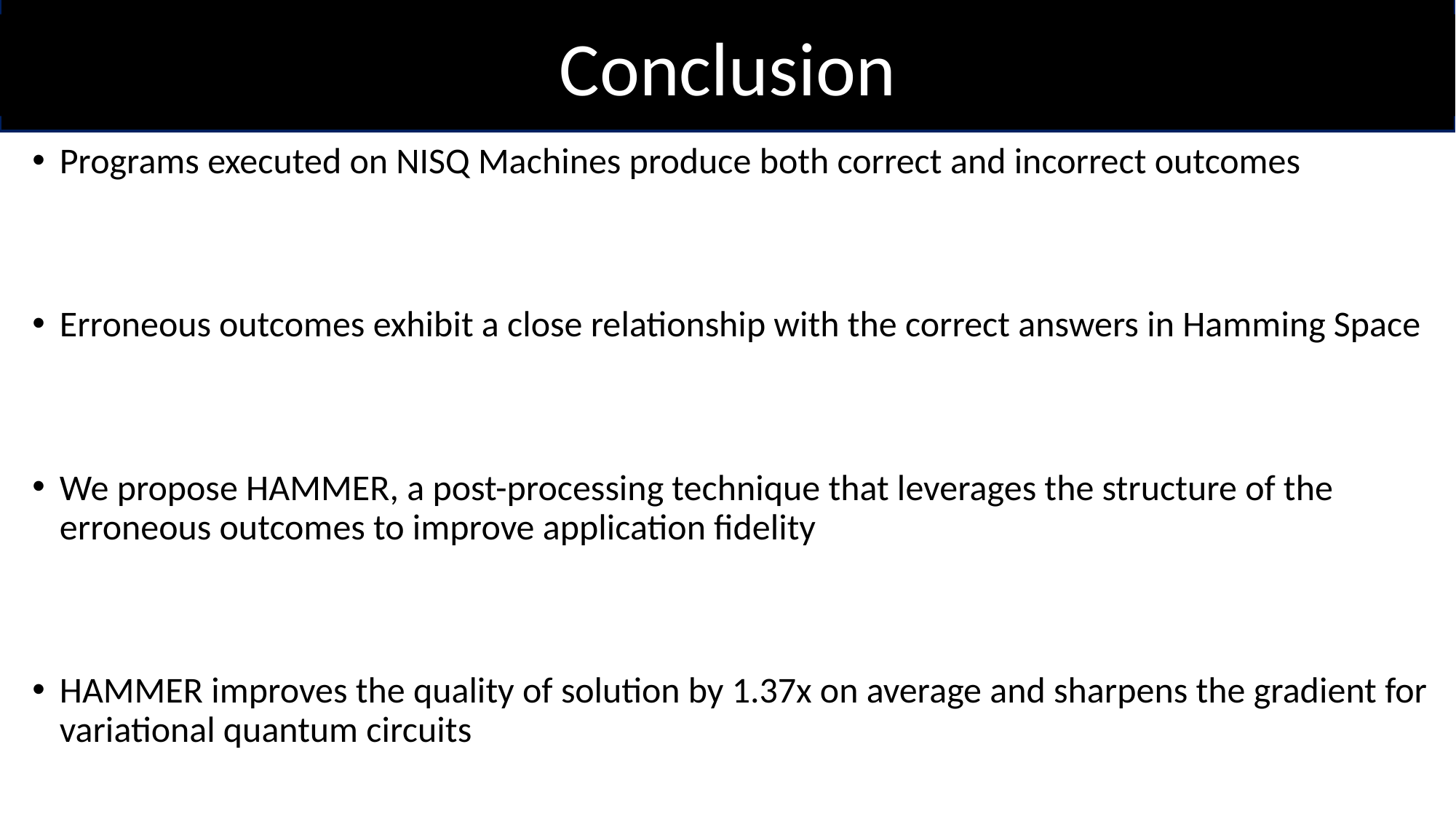

Conclusion
Programs executed on NISQ Machines produce both correct and incorrect outcomes

Erroneous outcomes exhibit a close relationship with the correct answers in Hamming Space

We propose HAMMER, a post-processing technique that leverages the structure of the erroneous outcomes to improve application fidelity

HAMMER improves the quality of solution by 1.37x on average and sharpens the gradient for variational quantum circuits